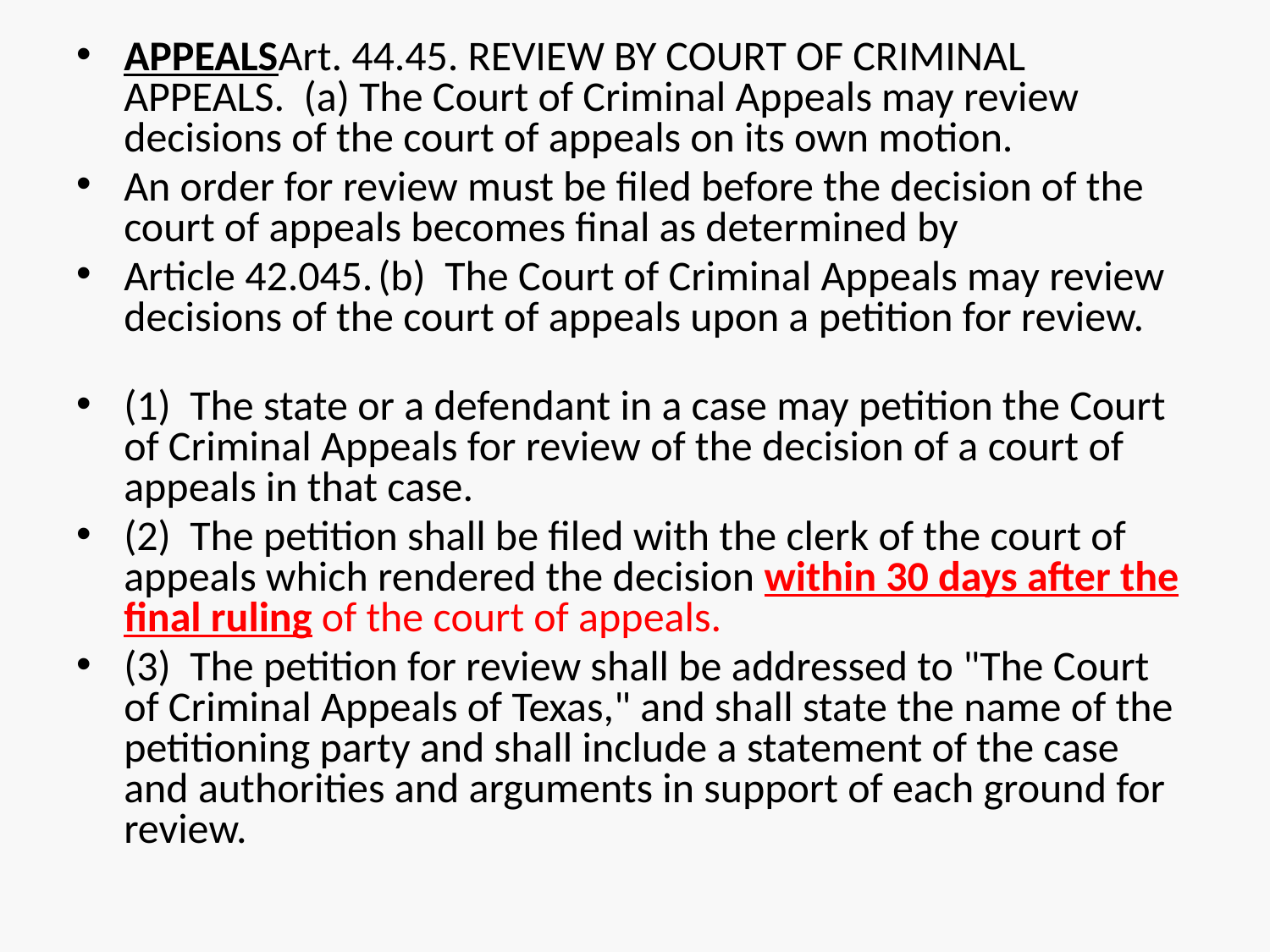

APPEALSArt. 44.45. REVIEW BY COURT OF CRIMINAL APPEALS.  (a) The Court of Criminal Appeals may review decisions of the court of appeals on its own motion.
An order for review must be filed before the decision of the court of appeals becomes final as determined by
Article 42.045.	(b)  The Court of Criminal Appeals may review decisions of the court of appeals upon a petition for review.
(1)  The state or a defendant in a case may petition the Court of Criminal Appeals for review of the decision of a court of appeals in that case.
(2)  The petition shall be filed with the clerk of the court of appeals which rendered the decision within 30 days after the final ruling of the court of appeals.
(3)  The petition for review shall be addressed to "The Court of Criminal Appeals of Texas," and shall state the name of the petitioning party and shall include a statement of the case and authorities and arguments in support of each ground for review.